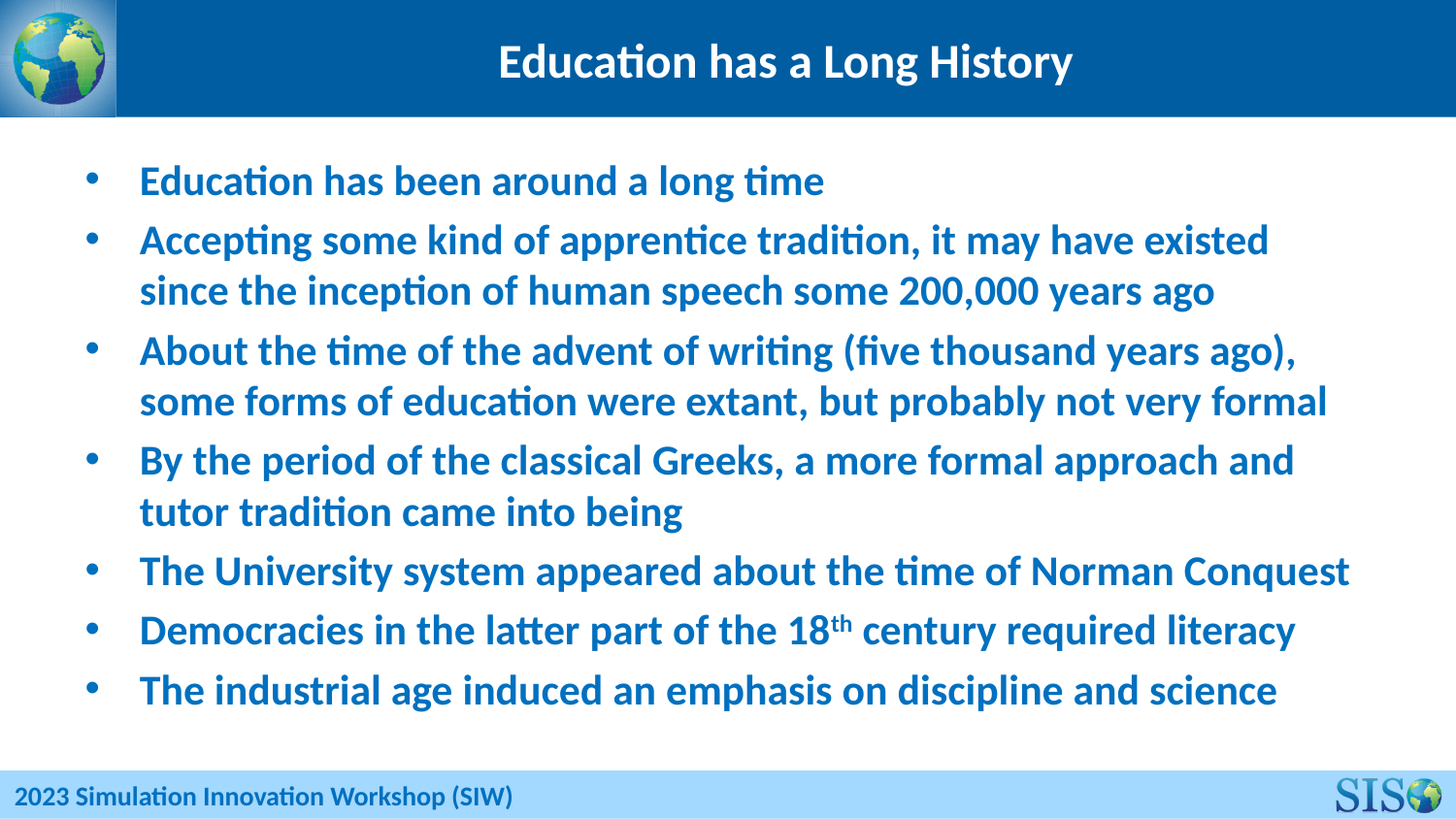

# Education has a Long History
Education has been around a long time
Accepting some kind of apprentice tradition, it may have existed since the inception of human speech some 200,000 years ago
About the time of the advent of writing (five thousand years ago), some forms of education were extant, but probably not very formal
By the period of the classical Greeks, a more formal approach and tutor tradition came into being
The University system appeared about the time of Norman Conquest
Democracies in the latter part of the 18th century required literacy
The industrial age induced an emphasis on discipline and science